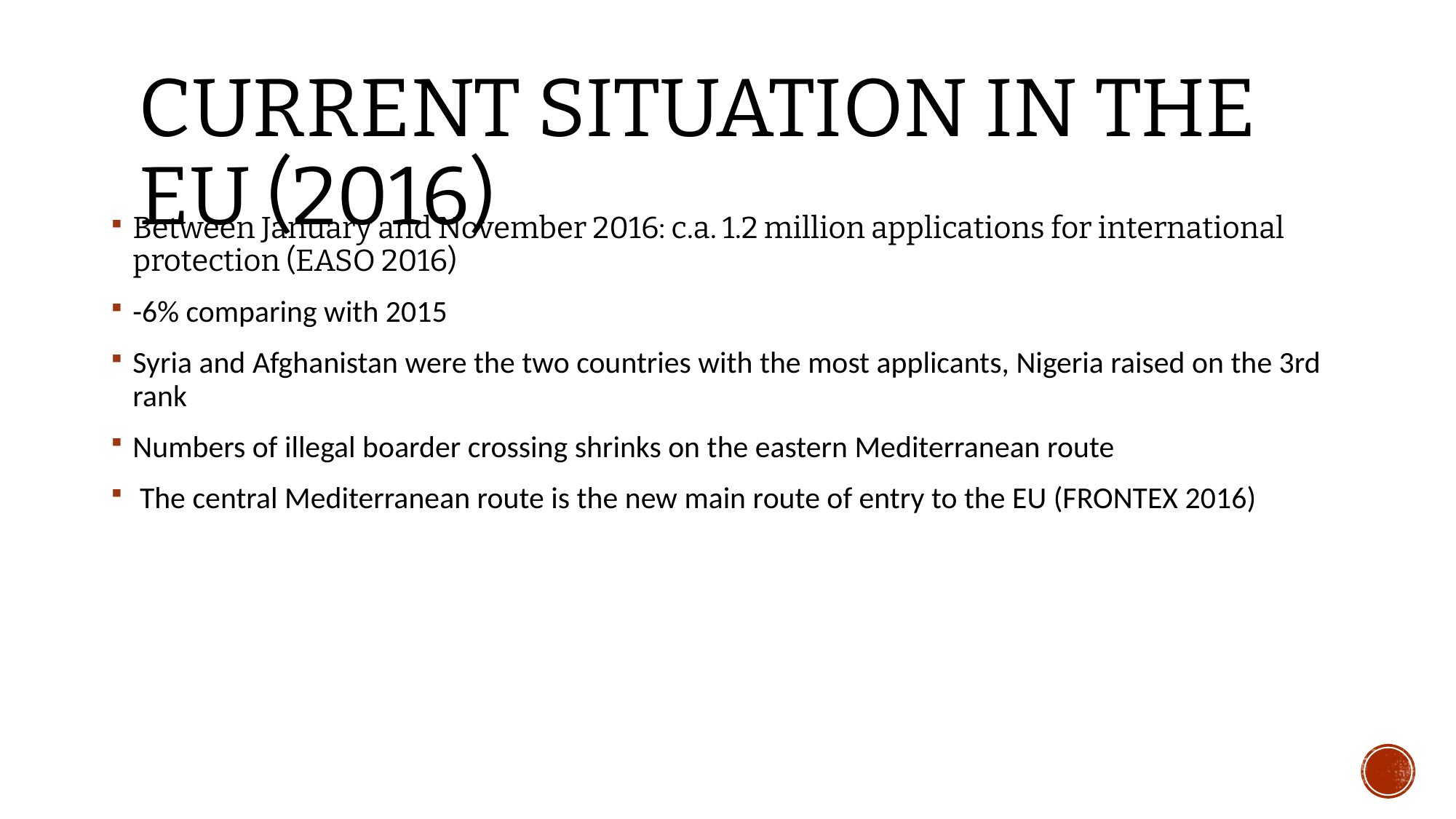

# Current situation in the EU (2016)
Between January and November 2016: c.a. 1.2 million applications for international protection (EASO 2016)
-6% comparing with 2015
Syria and Afghanistan were the two countries with the most applicants, Nigeria raised on the 3rd rank
Numbers of illegal boarder crossing shrinks on the eastern Mediterranean route
 The central Mediterranean route is the new main route of entry to the EU (FRONTEX 2016)